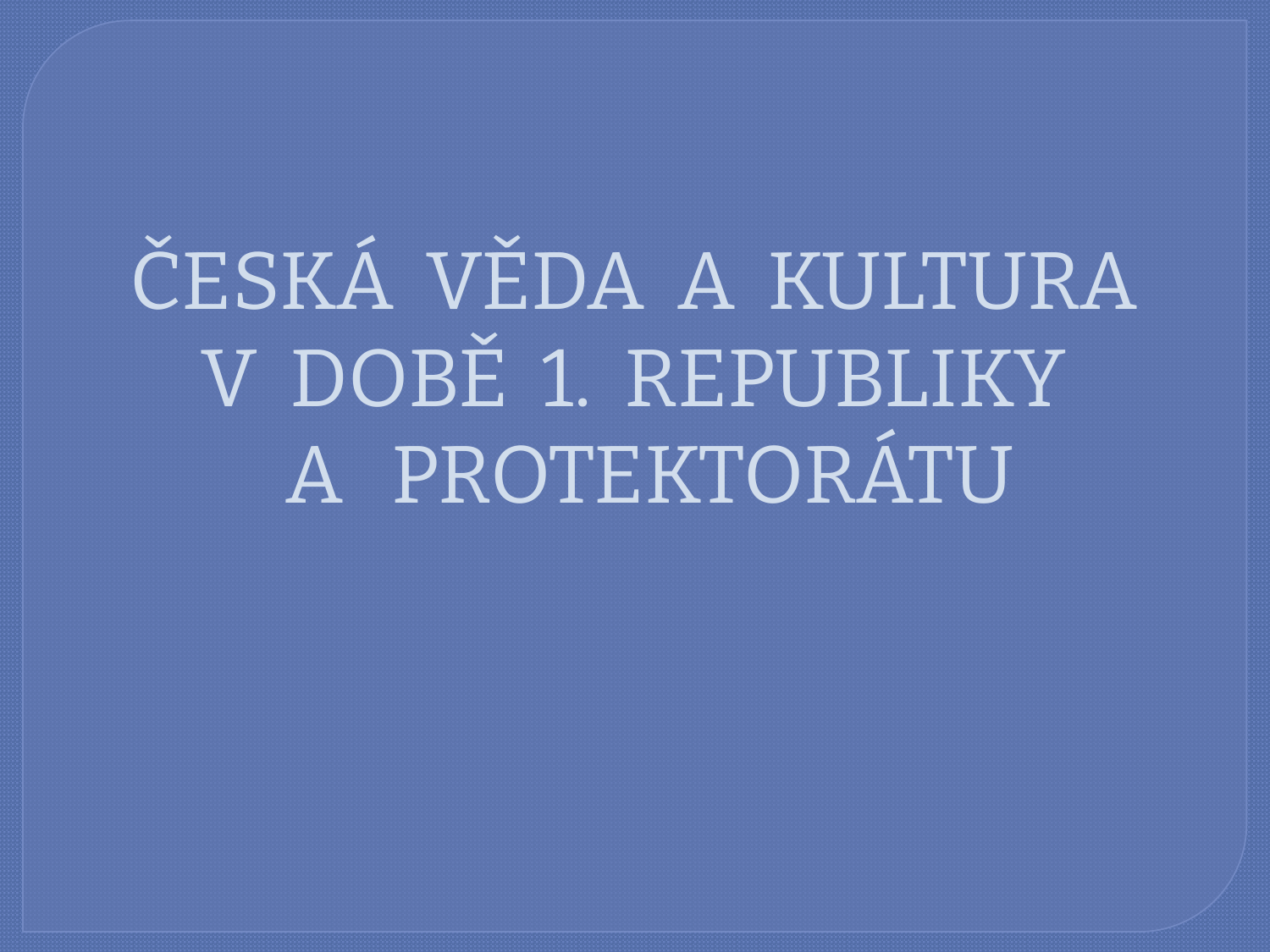

ČESKÁ  VĚDA  A  KULTURA
V  DOBĚ  1.  REPUBLIKY
  A   PROTEKTORÁTU